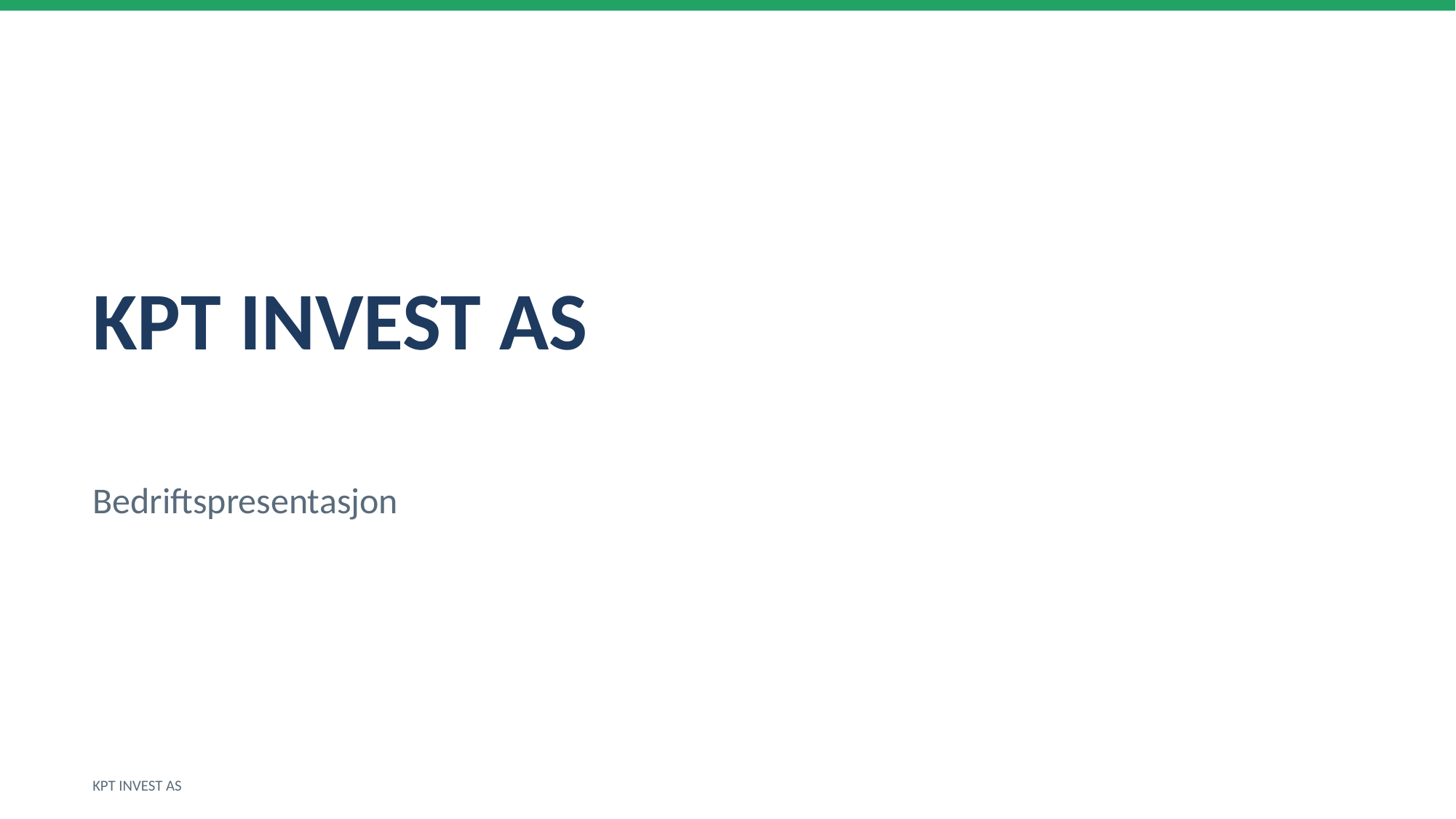

KPT INVEST AS
Bedriftspresentasjon
KPT INVEST AS